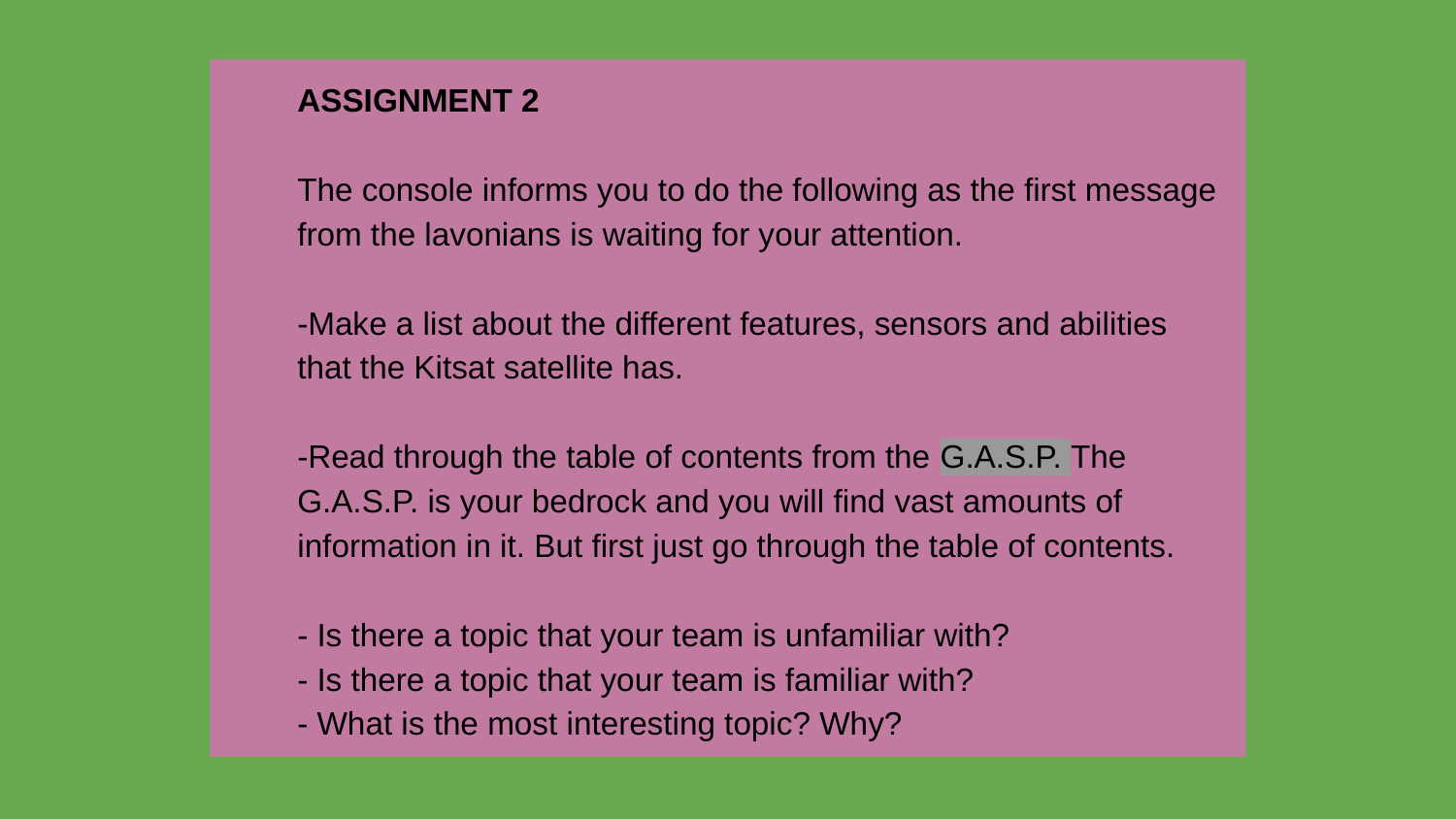

ASSIGNMENT 2

The console informs you to do the following as the first message from the lavonians is waiting for your attention.

-Make a list about the different features, sensors and abilities that the Kitsat satellite has.

-Read through the table of contents from the G.A.S.P. The G.A.S.P. is your bedrock and you will find vast amounts of information in it. But first just go through the table of contents.

- Is there a topic that your team is unfamiliar with?
- Is there a topic that your team is familiar with?
- What is the most interesting topic? Why?